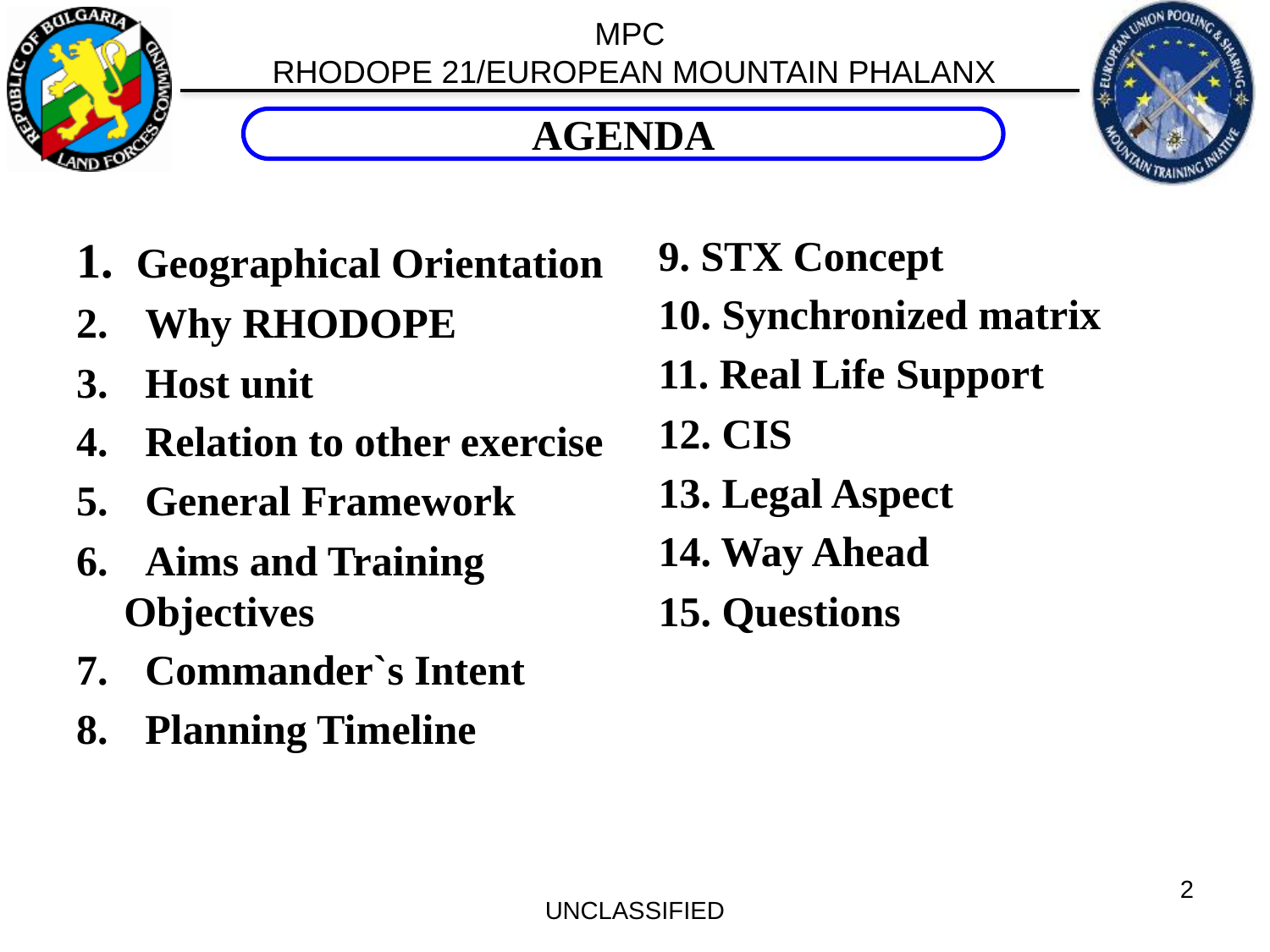

AGENDA
 Geographical Orientation
  Why RHODOPE
  Host unit
  Relation to other exercise
  General Framework
  Aims and Training Objectives
  Commander`s Intent
  Planning Timeline

9. STX Concept
10. Synchronized matrix
11. Real Life Support
12. CIS
13. Legal Aspect
14. Way Ahead
15. Questions
#

2
UNCLASSIFIED